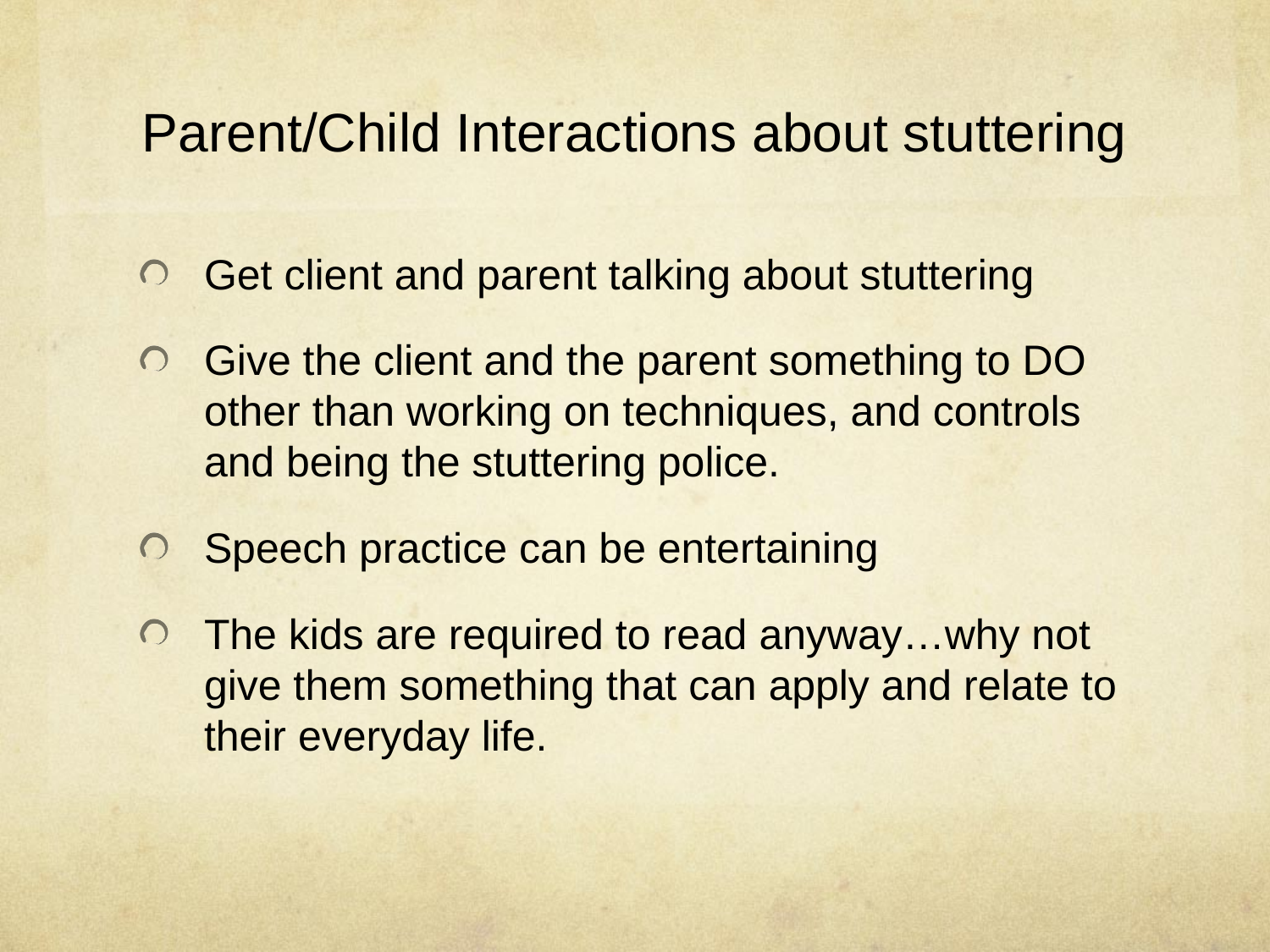

# Parent/Child Interactions about stuttering
Get client and parent talking about stuttering
Give the client and the parent something to DO other than working on techniques, and controls and being the stuttering police.
Speech practice can be entertaining
The kids are required to read anyway…why not give them something that can apply and relate to their everyday life.